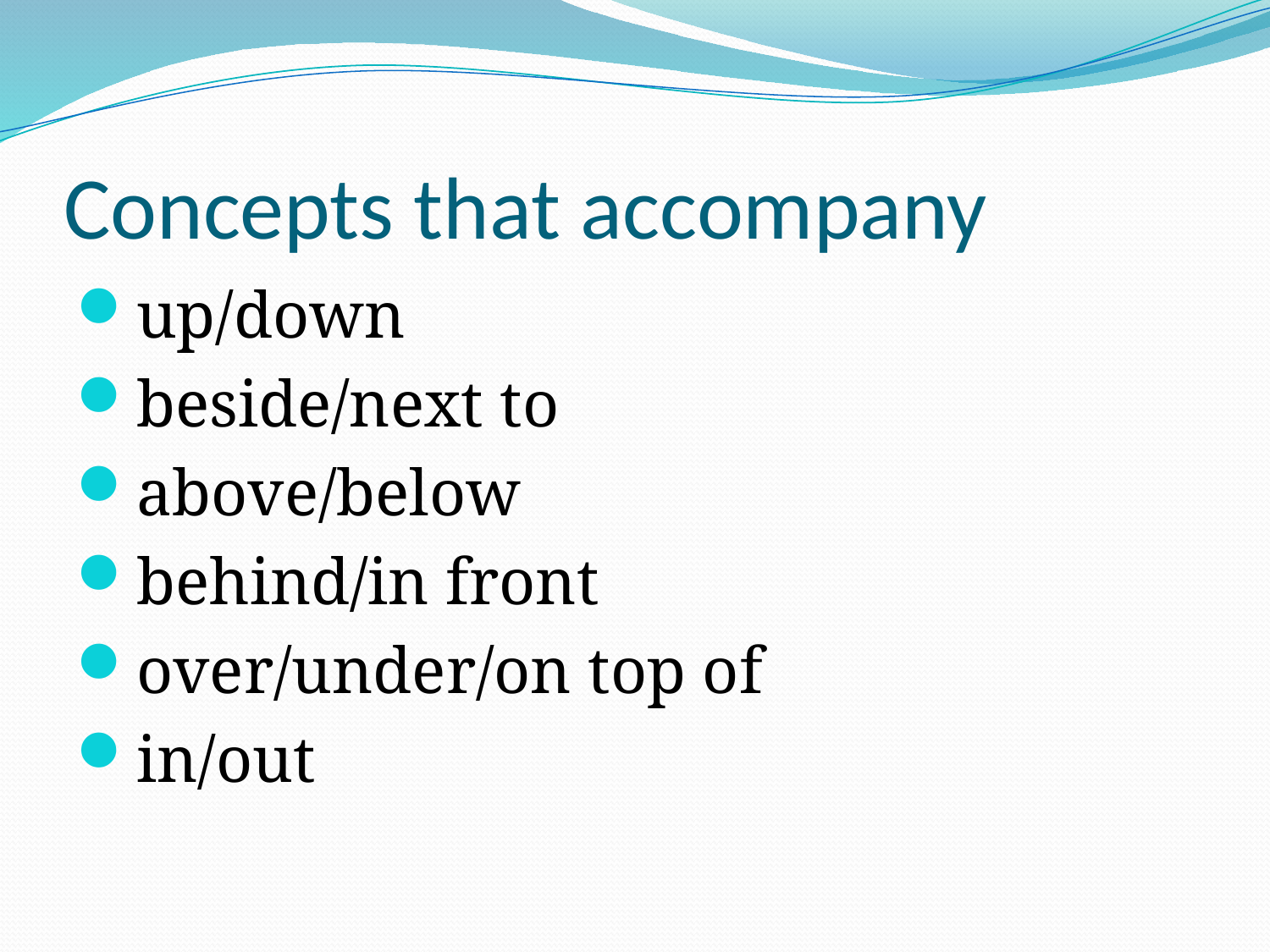

# Concepts that accompany
up/down
beside/next to
above/below
behind/in front
over/under/on top of
in/out